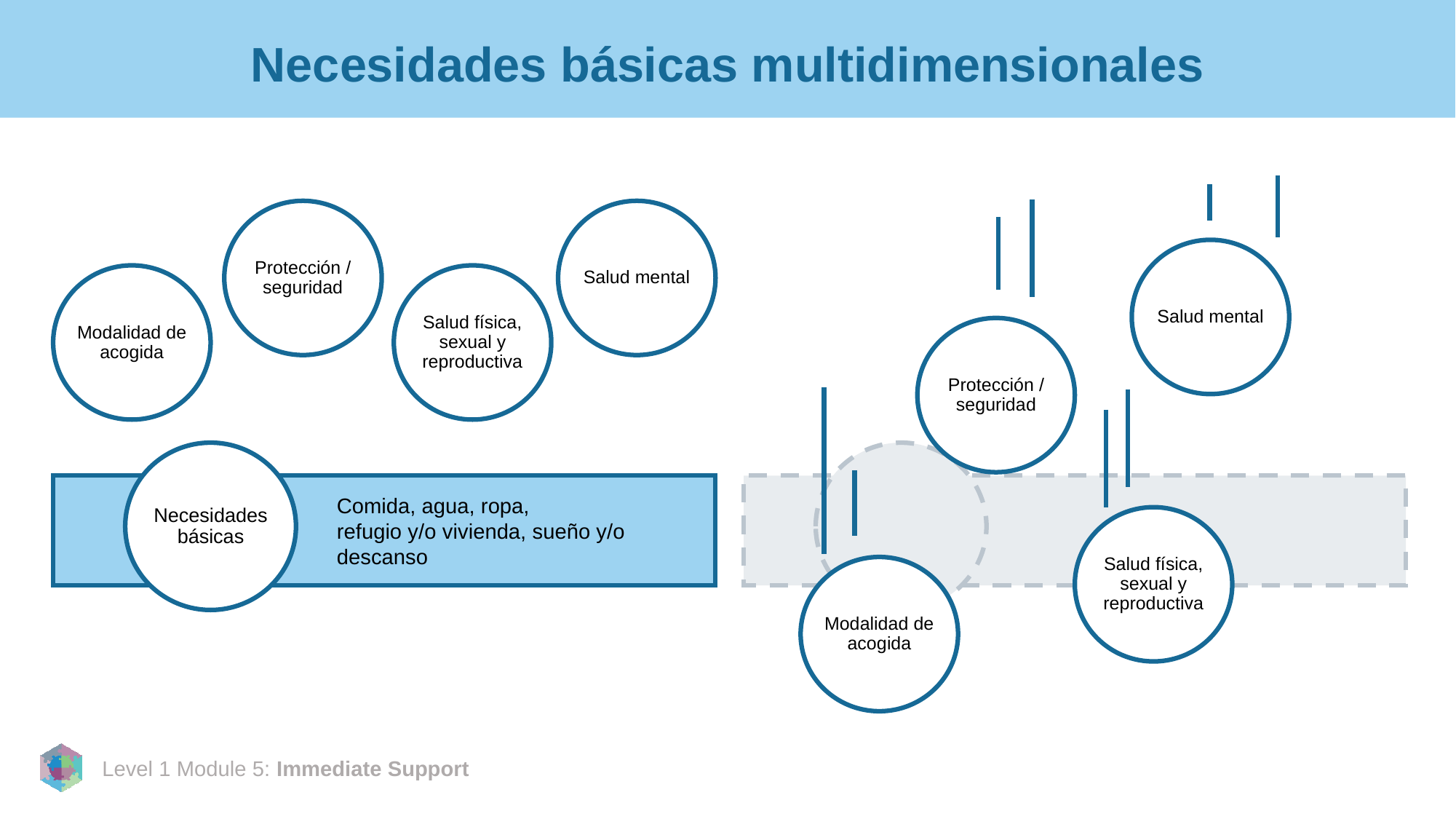

# Necesidades básicas multidimensionales

Protección / seguridad

Salud mental

Salud mental

Modalidad de acogida

Salud física, sexual y reproductiva

Protección /
seguridad

Necesidades básicas

Comida, agua, ropa,
refugio y/o vivienda, sueño y/o descanso

Salud física, sexual y reproductiva

Modalidad de acogida